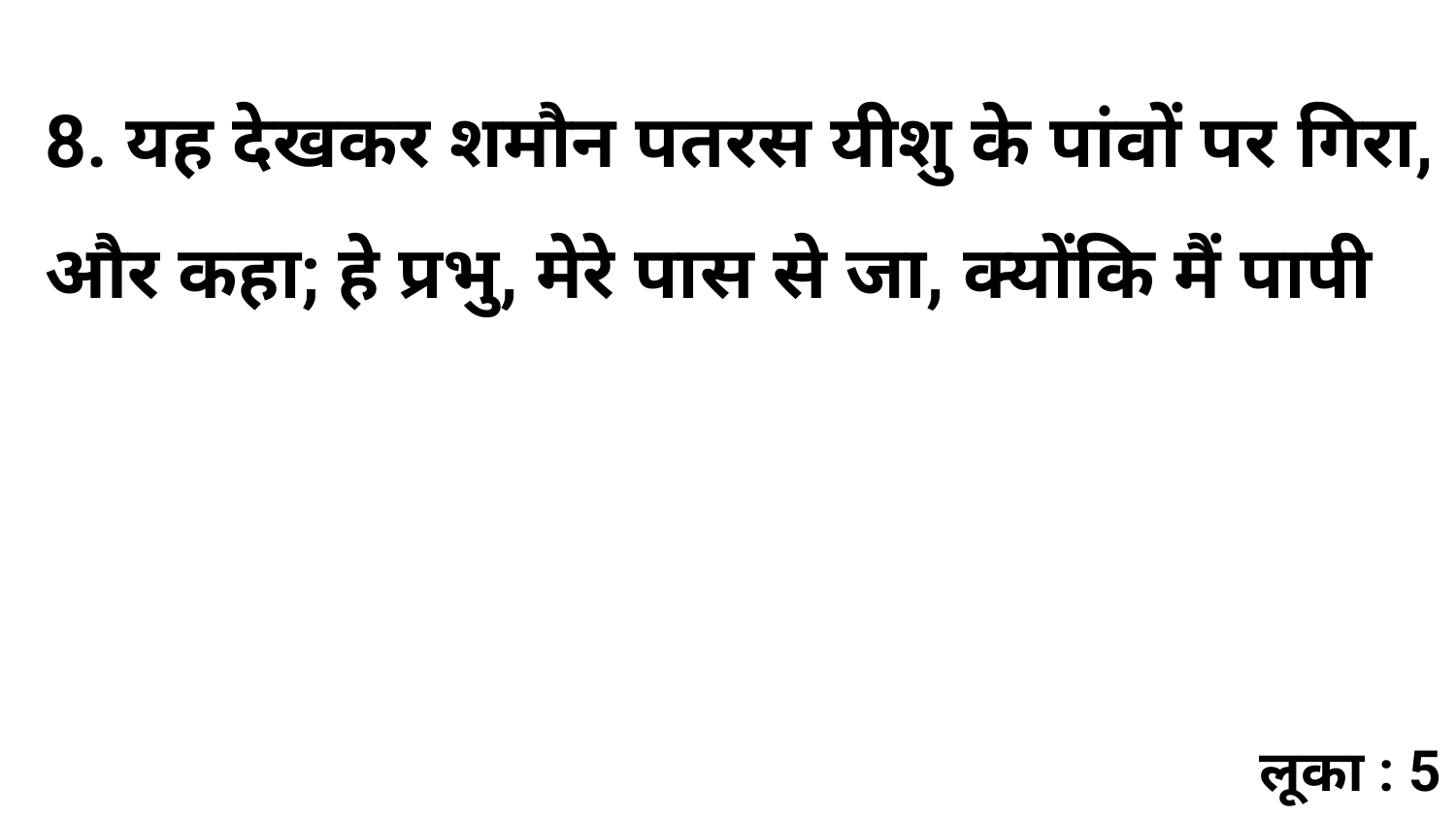

8. यह देखकर शमौन पतरस यीशु के पांवों पर गिरा, और कहा; हे प्रभु, मेरे पास से जा, क्योंकि मैं पापी
लूका : 5